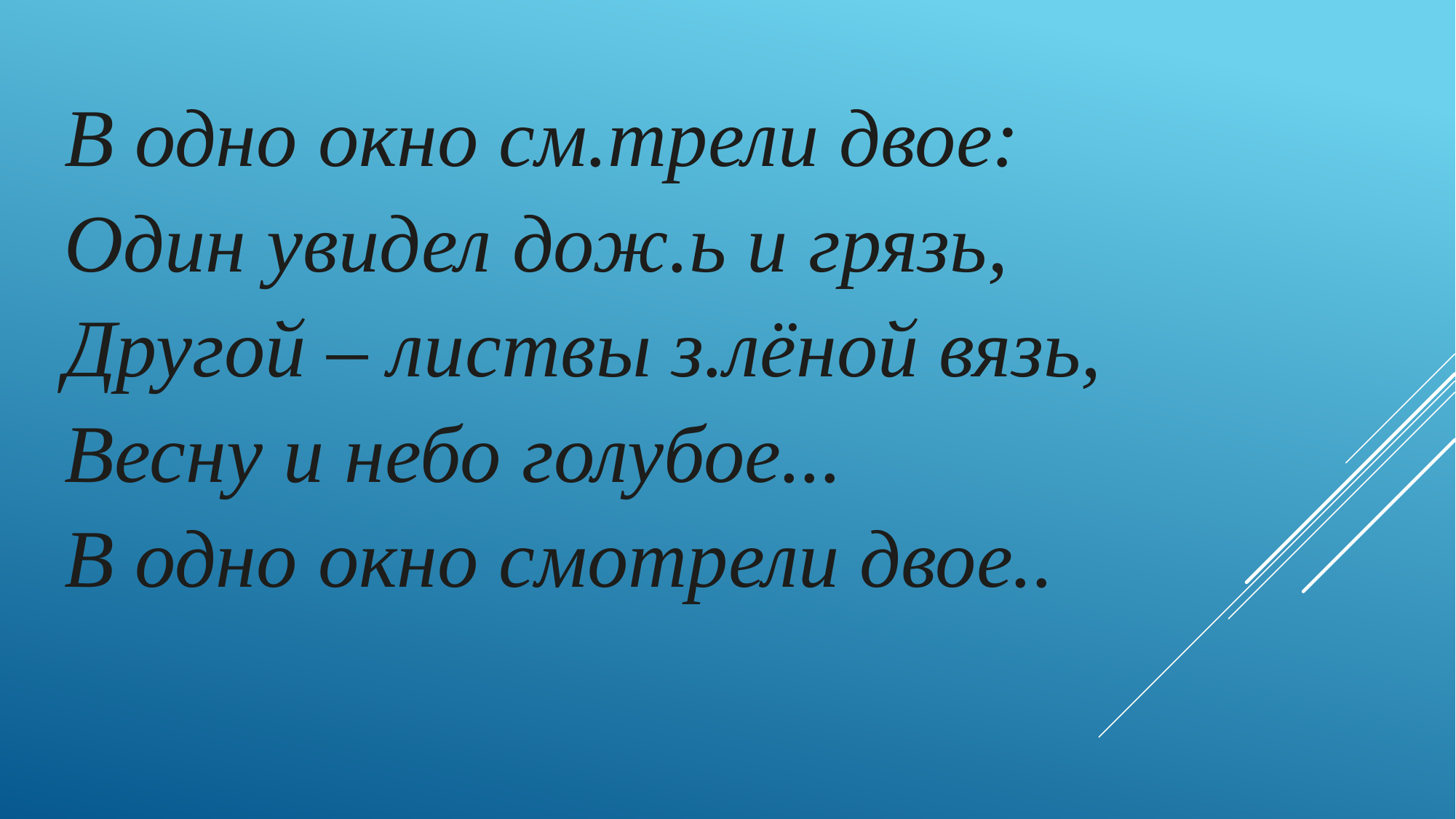

В одно окно см.трели двое:
Один увидел дож.ь и грязь,
Другой – листвы з.лёной вязь,
Весну и небо голубое...
В одно окно смотрели двое..